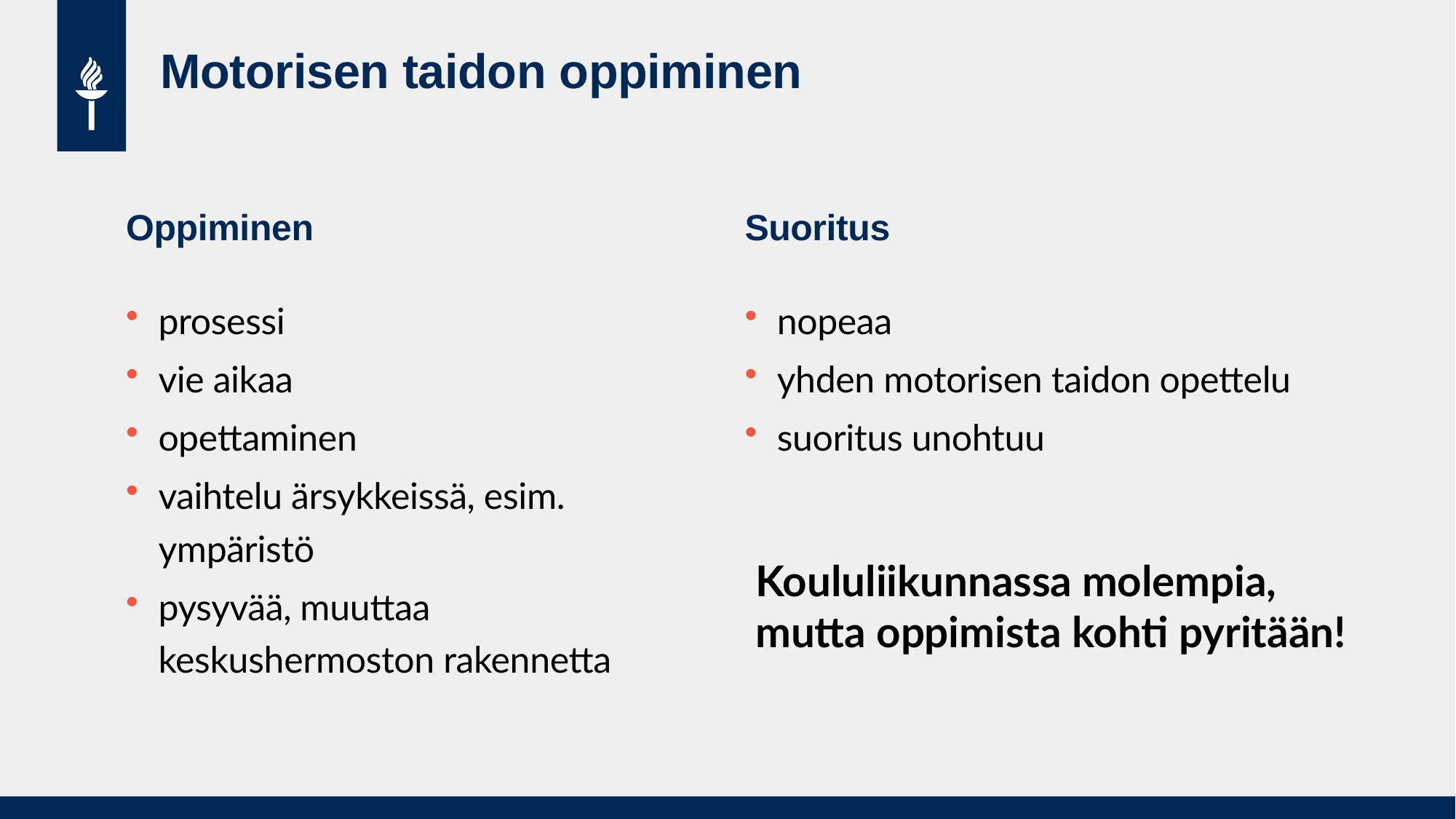

# Motorisen taidon oppiminen
Oppiminen
Suoritus
prosessi
vie aikaa
opettaminen
vaihtelu ärsykkeissä, esim. ympäristö
pysyvää, muuttaa keskushermoston rakennetta
nopeaa
yhden motorisen taidon opettelu
suoritus unohtuu
Koululiikunnassa molempia, mutta oppimista kohti pyritään!